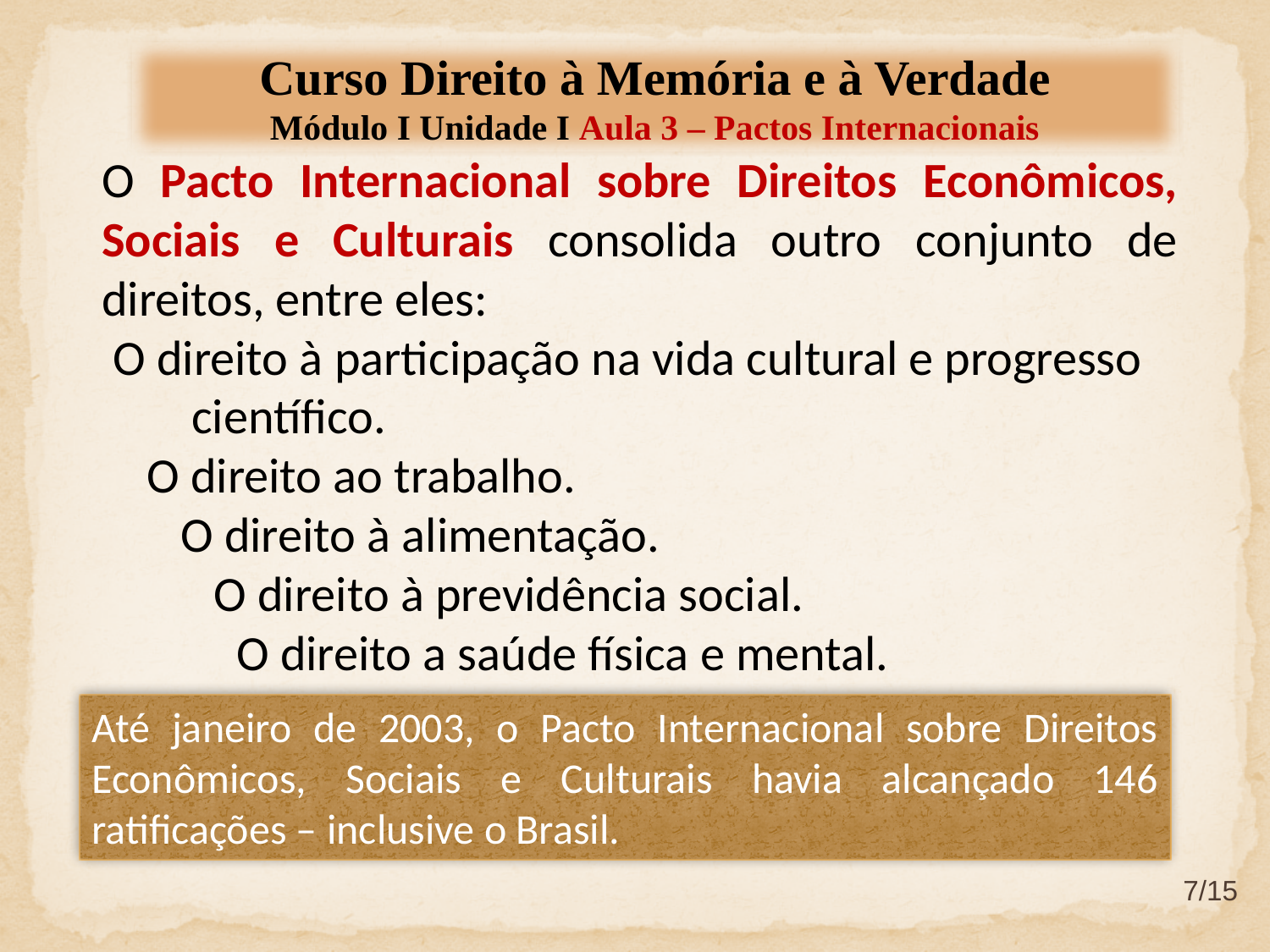

Curso Direito à Memória e à Verdade
Módulo I Unidade I Aula 3 – Pactos Internacionais
O Pacto Internacional sobre Direitos Econômicos, Sociais e Culturais consolida outro conjunto de direitos, entre eles:
 O direito à participação na vida cultural e progresso            científico.
    O direito ao trabalho.
       O direito à alimentação.
          O direito à previdência social.
            O direito a saúde física e mental.
Até janeiro de 2003, o Pacto Internacional sobre Direitos Econômicos, Sociais e Culturais havia alcançado 146 ratificações – inclusive o Brasil.
7/15